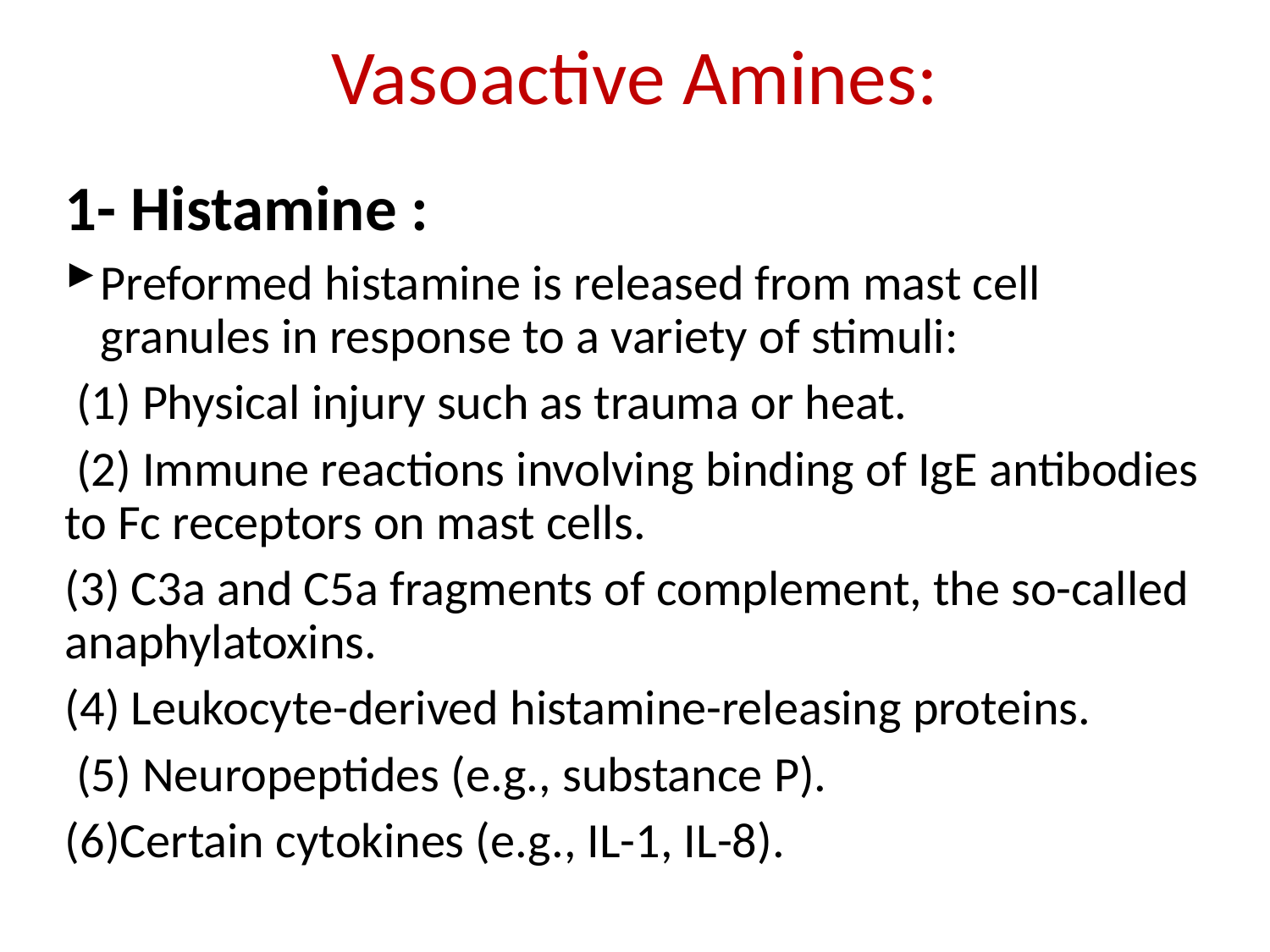

# Vasoactive Amines:
1- Histamine :
Preformed histamine is released from mast cell granules in response to a variety of stimuli:
 (1) Physical injury such as trauma or heat.
 (2) Immune reactions involving binding of IgE antibodies to Fc receptors on mast cells.
(3) C3a and C5a fragments of complement, the so-called anaphylatoxins.
(4) Leukocyte-derived histamine-releasing proteins.
 (5) Neuropeptides (e.g., substance P).
(6)Certain cytokines (e.g., IL-1, IL-8).